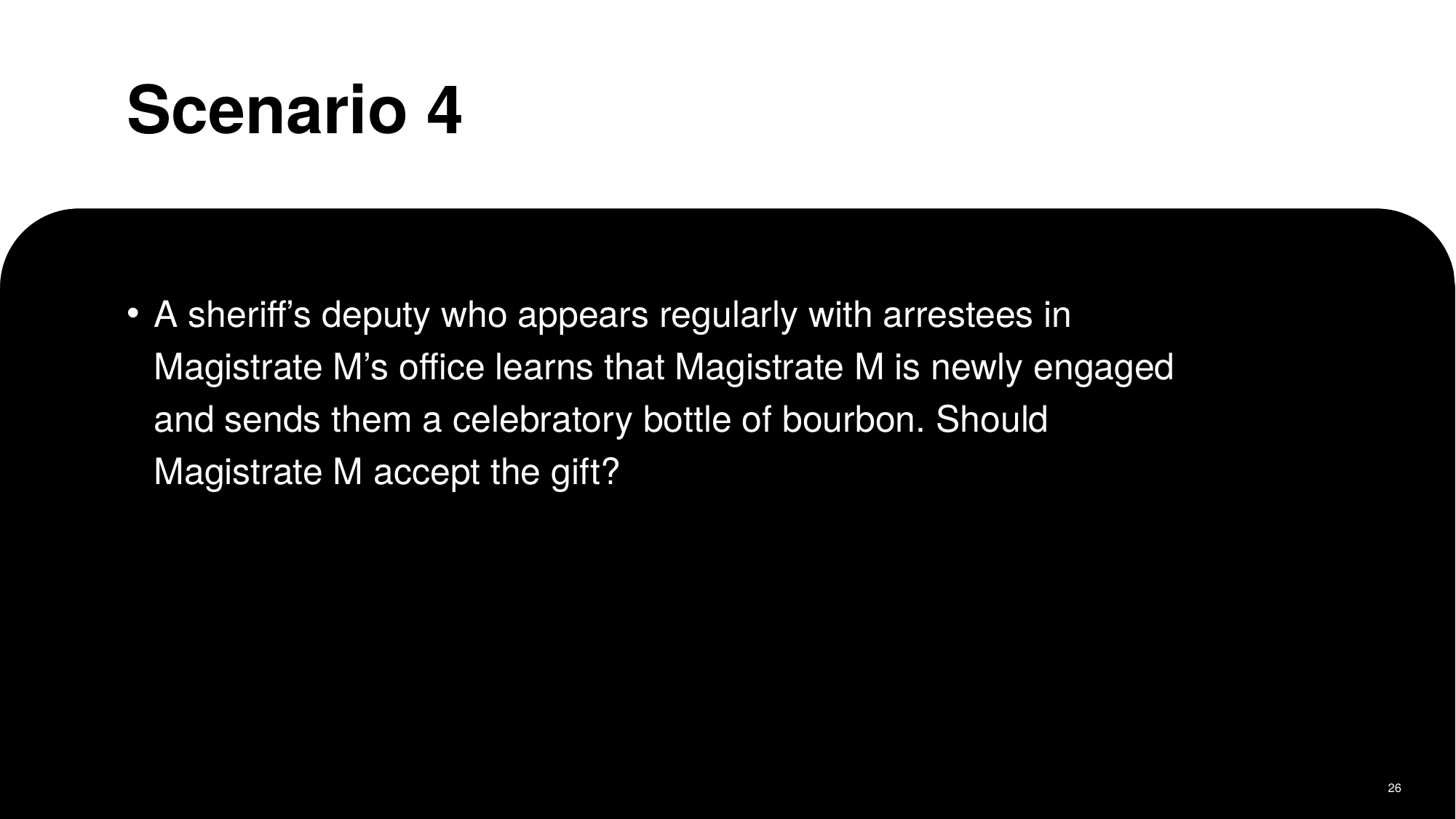

# Scenario 4
A sheriff’s deputy who appears regularly with arrestees in Magistrate M’s office learns that Magistrate M is newly engaged and sends them a celebratory bottle of bourbon. Should Magistrate M accept the gift?
26